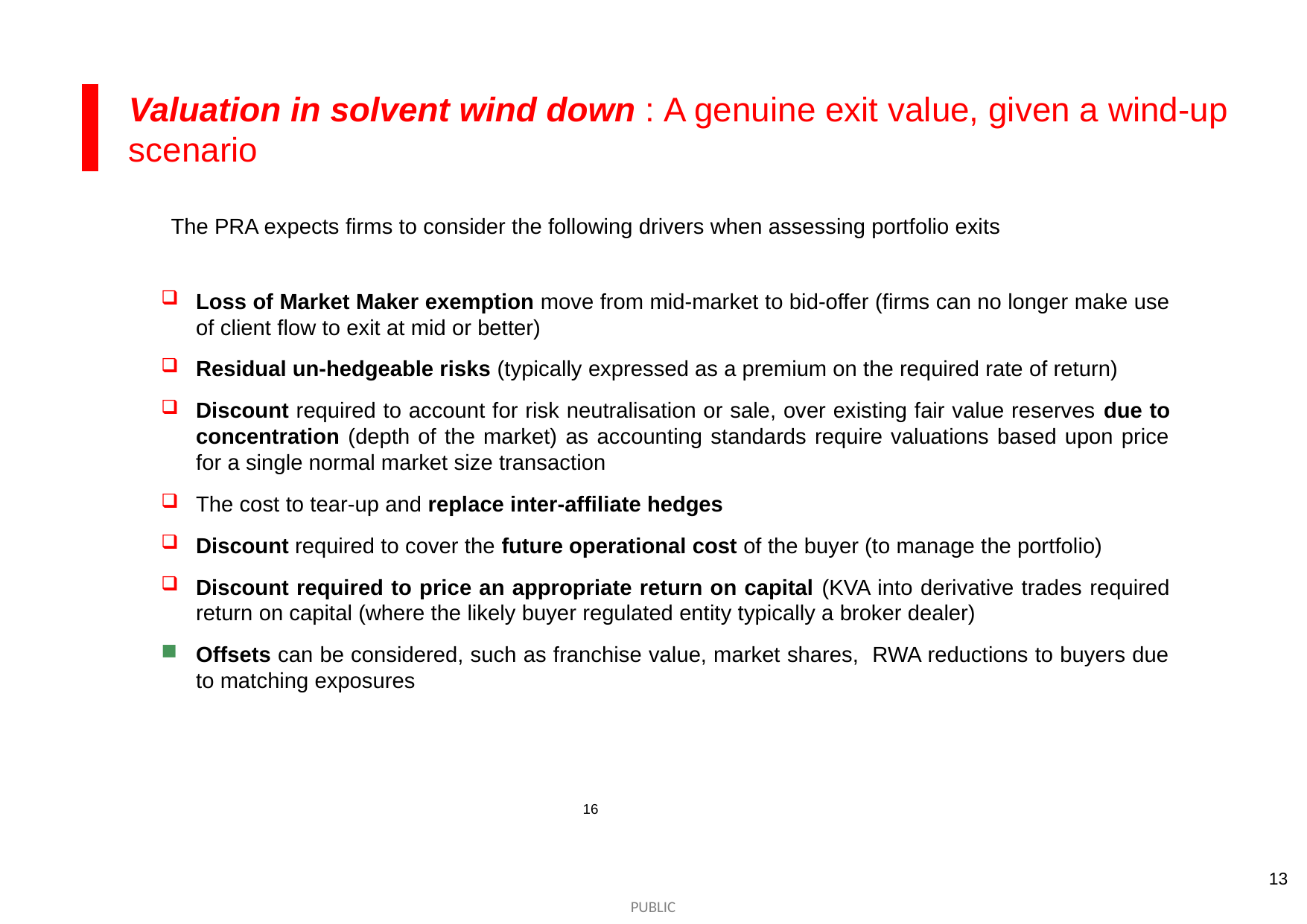

Valuation in solvent wind down : A genuine exit value, given a wind-up scenario
The PRA expects firms to consider the following drivers when assessing portfolio exits
Loss of Market Maker exemption move from mid-market to bid-offer (firms can no longer make use of client flow to exit at mid or better)
Residual un-hedgeable risks (typically expressed as a premium on the required rate of return)
Discount required to account for risk neutralisation or sale, over existing fair value reserves due to concentration (depth of the market) as accounting standards require valuations based upon price for a single normal market size transaction
The cost to tear-up and replace inter-affiliate hedges
Discount required to cover the future operational cost of the buyer (to manage the portfolio)
Discount required to price an appropriate return on capital (KVA into derivative trades required return on capital (where the likely buyer regulated entity typically a broker dealer)
Offsets can be considered, such as franchise value, market shares,  RWA reductions to buyers due to matching exposures
16
13